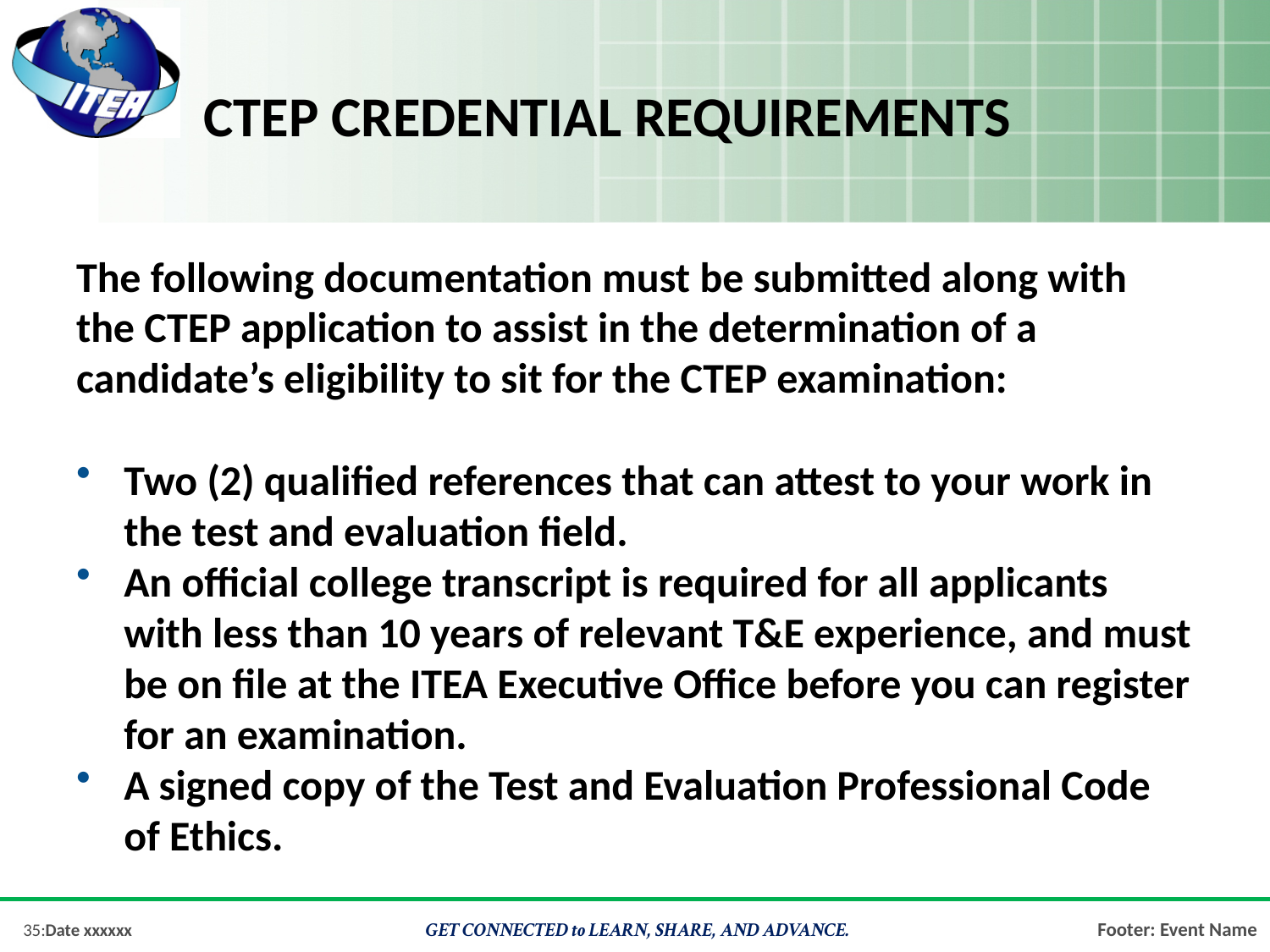

# Ctep credential requirements
The following documentation must be submitted along with the CTEP application to assist in the determination of a candidate’s eligibility to sit for the CTEP examination:

Two (2) qualified references that can attest to your work in the test and evaluation field.
An official college transcript is required for all applicants with less than 10 years of relevant T&E experience, and must be on file at the ITEA Executive Office before you can register for an examination.
A signed copy of the Test and Evaluation Professional Code of Ethics.